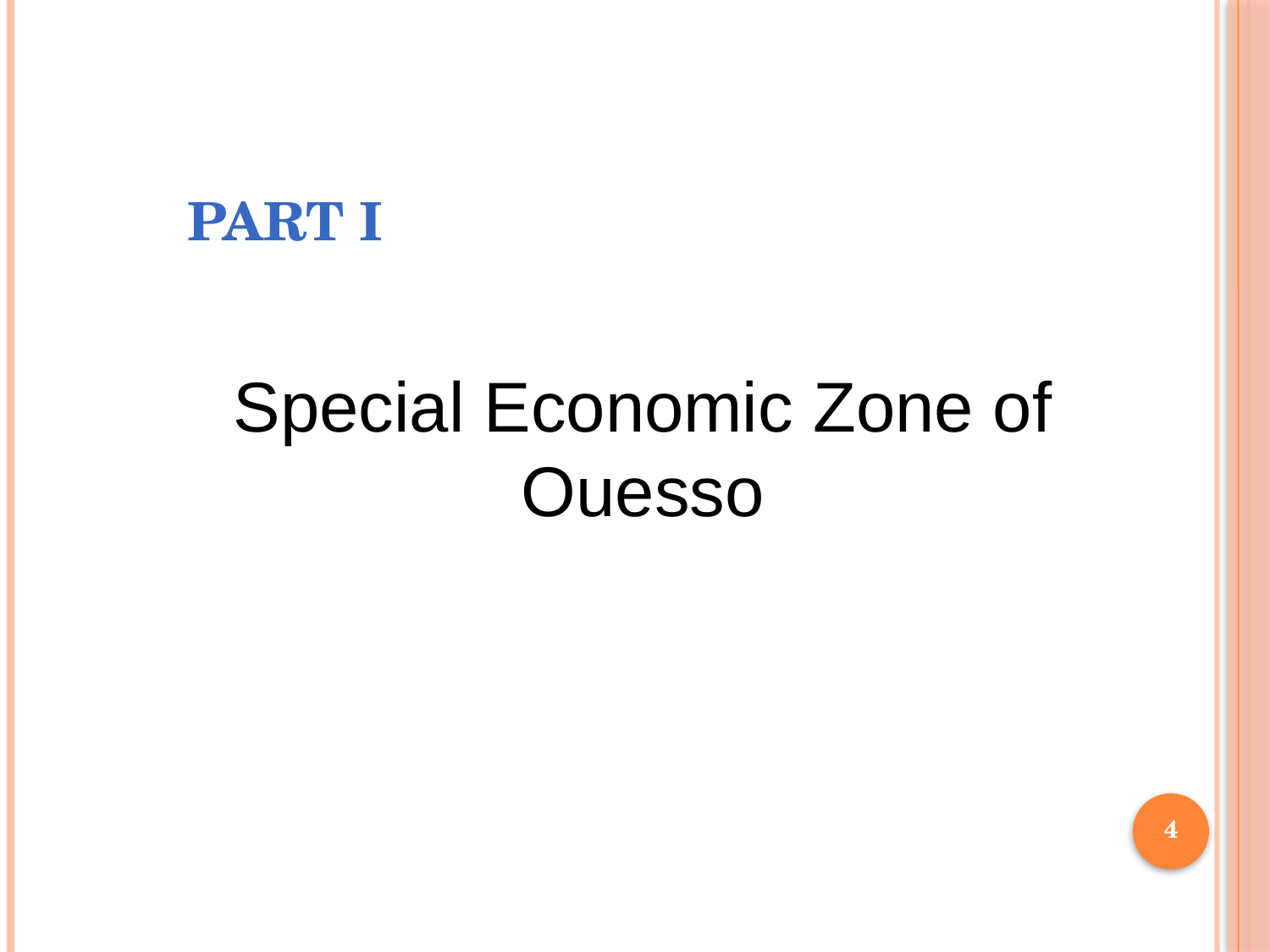

# Part I
Special Economic Zone of Ouesso
4